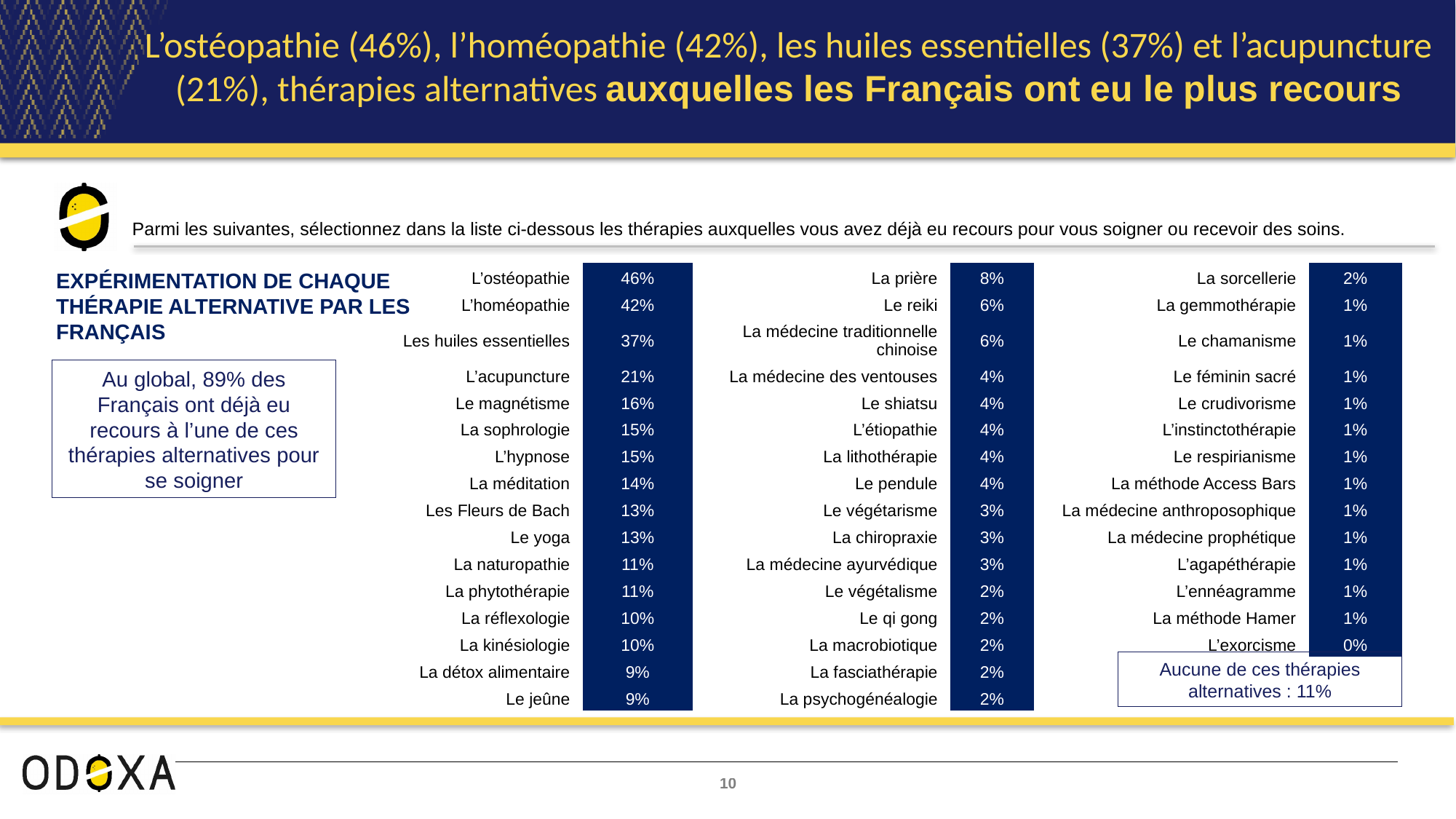

L’ostéopathie (46%), l’homéopathie (42%), les huiles essentielles (37%) et l’acupuncture (21%), thérapies alternatives auxquelles les Français ont eu le plus recours
Parmi les suivantes, sélectionnez dans la liste ci-dessous les thérapies auxquelles vous avez déjà eu recours pour vous soigner ou recevoir des soins.
Expérimentation de chaque thérapie alternative par les Français
| L’ostéopathie | 46% | La prière | 8% | La sorcellerie | 2% |
| --- | --- | --- | --- | --- | --- |
| L’homéopathie | 42% | Le reiki | 6% | La gemmothérapie | 1% |
| Les huiles essentielles | 37% | La médecine traditionnelle chinoise | 6% | Le chamanisme | 1% |
| L’acupuncture | 21% | La médecine des ventouses | 4% | Le féminin sacré | 1% |
| Le magnétisme | 16% | Le shiatsu | 4% | Le crudivorisme | 1% |
| La sophrologie | 15% | L’étiopathie | 4% | L’instinctothérapie | 1% |
| L’hypnose | 15% | La lithothérapie | 4% | Le respirianisme | 1% |
| La méditation | 14% | Le pendule | 4% | La méthode Access Bars | 1% |
| Les Fleurs de Bach | 13% | Le végétarisme | 3% | La médecine anthroposophique | 1% |
| Le yoga | 13% | La chiropraxie | 3% | La médecine prophétique | 1% |
| La naturopathie | 11% | La médecine ayurvédique | 3% | L’agapéthérapie | 1% |
| La phytothérapie | 11% | Le végétalisme | 2% | L’ennéagramme | 1% |
| La réflexologie | 10% | Le qi gong | 2% | La méthode Hamer | 1% |
| La kinésiologie | 10% | La macrobiotique | 2% | L’exorcisme | 0% |
| La détox alimentaire | 9% | La fasciathérapie | 2% |  |  |
| Le jeûne | 9% | La psychogénéalogie | 2% |  |  |
Au global, 89% des Français ont déjà eu recours à l’une de ces thérapies alternatives pour se soigner
Aucune de ces thérapies alternatives : 11%